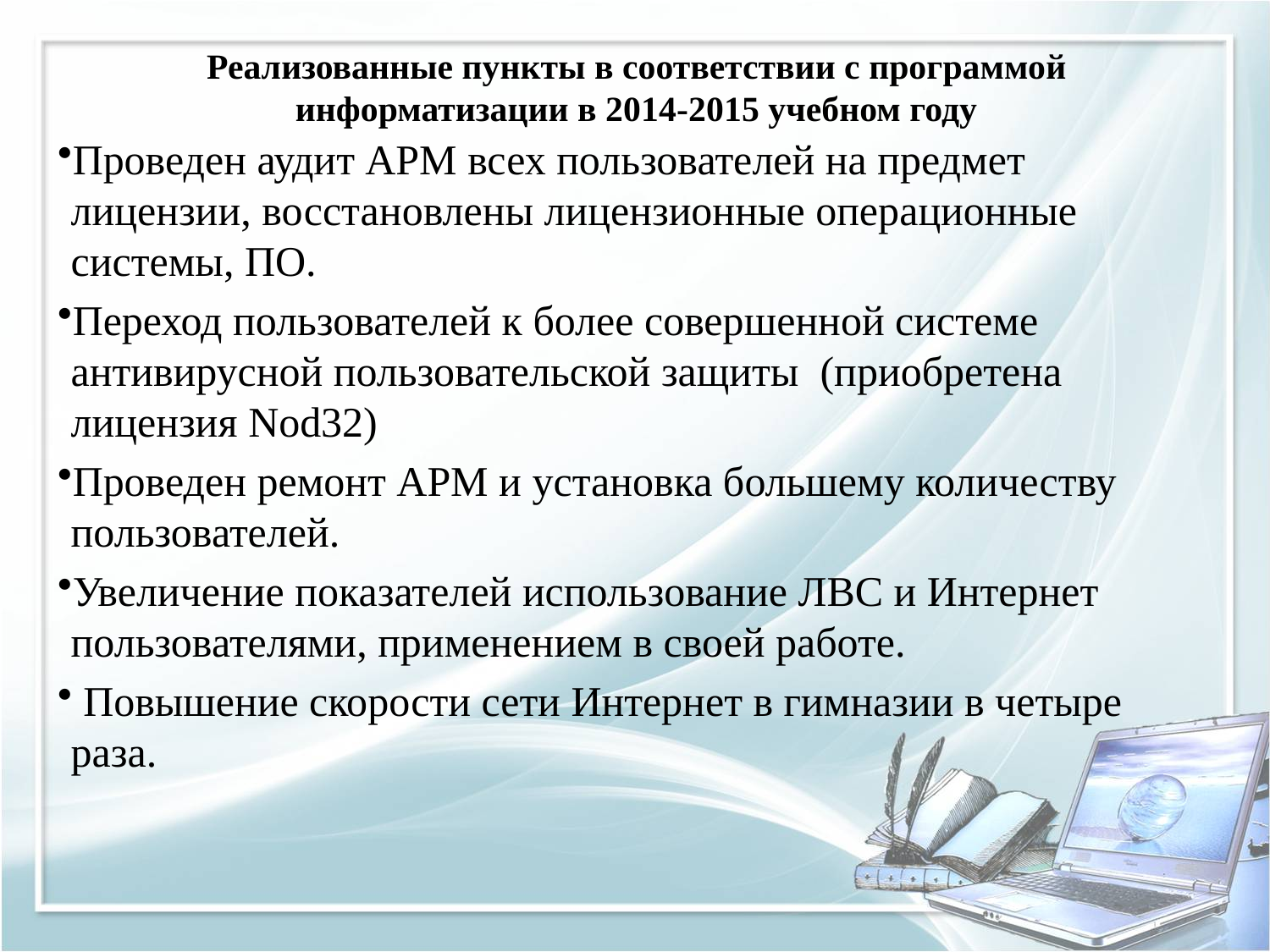

# Реализованные пункты в соответствии с программой информатизации в 2014-2015 учебном году
Проведен аудит АРМ всех пользователей на предмет лицензии, восстановлены лицензионные операционные системы, ПО.
Переход пользователей к более совершенной системе антивирусной пользовательской защиты  (приобретена лицензия Nod32)
Проведен ремонт АРМ и установка большему количеству пользователей.
Увеличение показателей использование ЛВС и Интернет пользователями, применением в своей работе.
 Повышение скорости сети Интернет в гимназии в четыре раза.